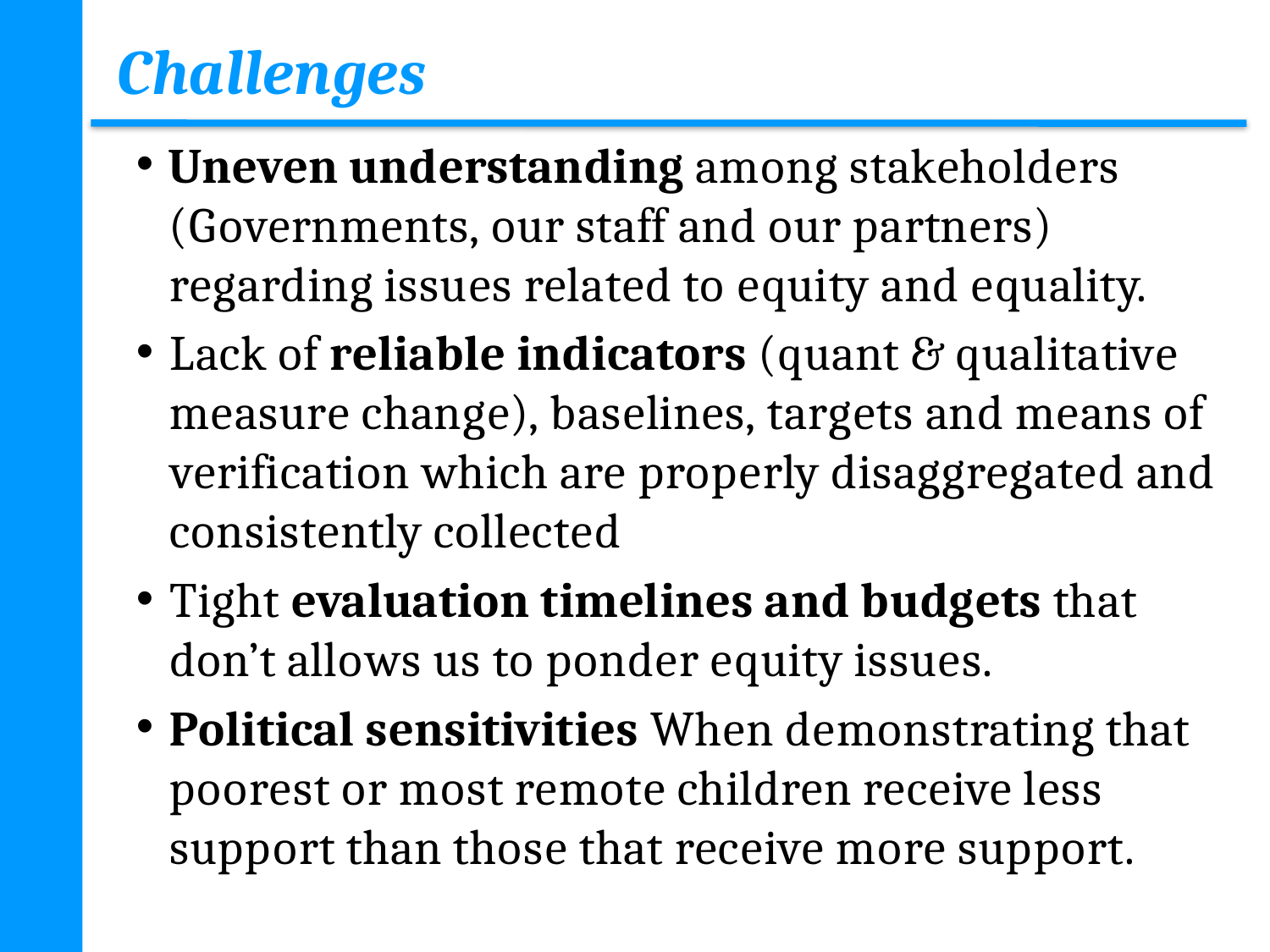

# Challenges
Uneven understanding among stakeholders (Governments, our staff and our partners) regarding issues related to equity and equality.
Lack of reliable indicators (quant & qualitative measure change), baselines, targets and means of verification which are properly disaggregated and consistently collected
Tight evaluation timelines and budgets that don’t allows us to ponder equity issues.
Political sensitivities When demonstrating that poorest or most remote children receive less support than those that receive more support.